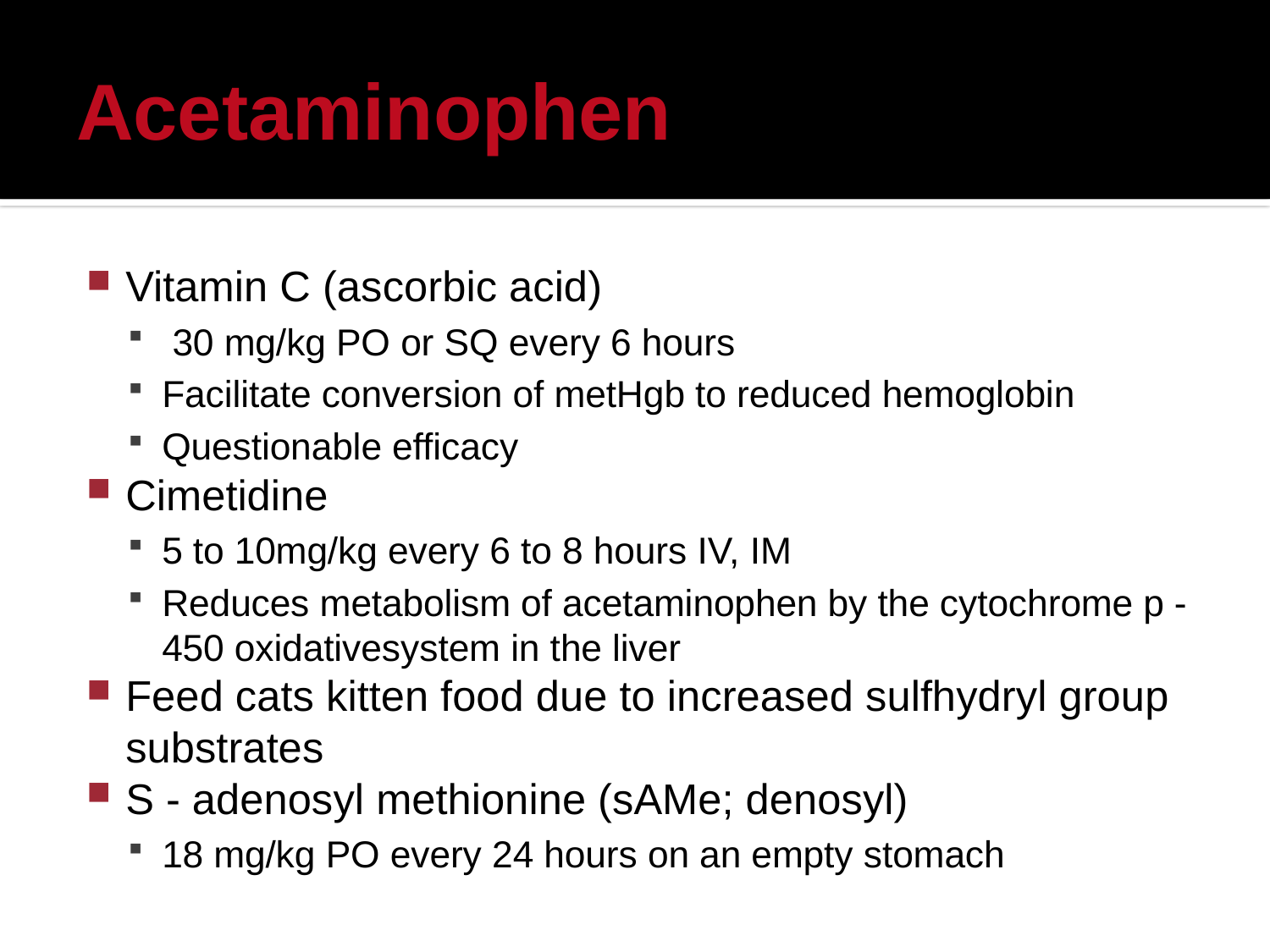

# Acetaminophen
Vitamin C (ascorbic acid)
 30 mg/kg PO or SQ every 6 hours
Facilitate conversion of metHgb to reduced hemoglobin
Questionable efficacy
Cimetidine
5 to 10mg/kg every 6 to 8 hours IV, IM
Reduces metabolism of acetaminophen by the cytochrome p - 450 oxidativesystem in the liver
Feed cats kitten food due to increased sulfhydryl group substrates
S - adenosyl methionine (sAMe; denosyl)
18 mg/kg PO every 24 hours on an empty stomach